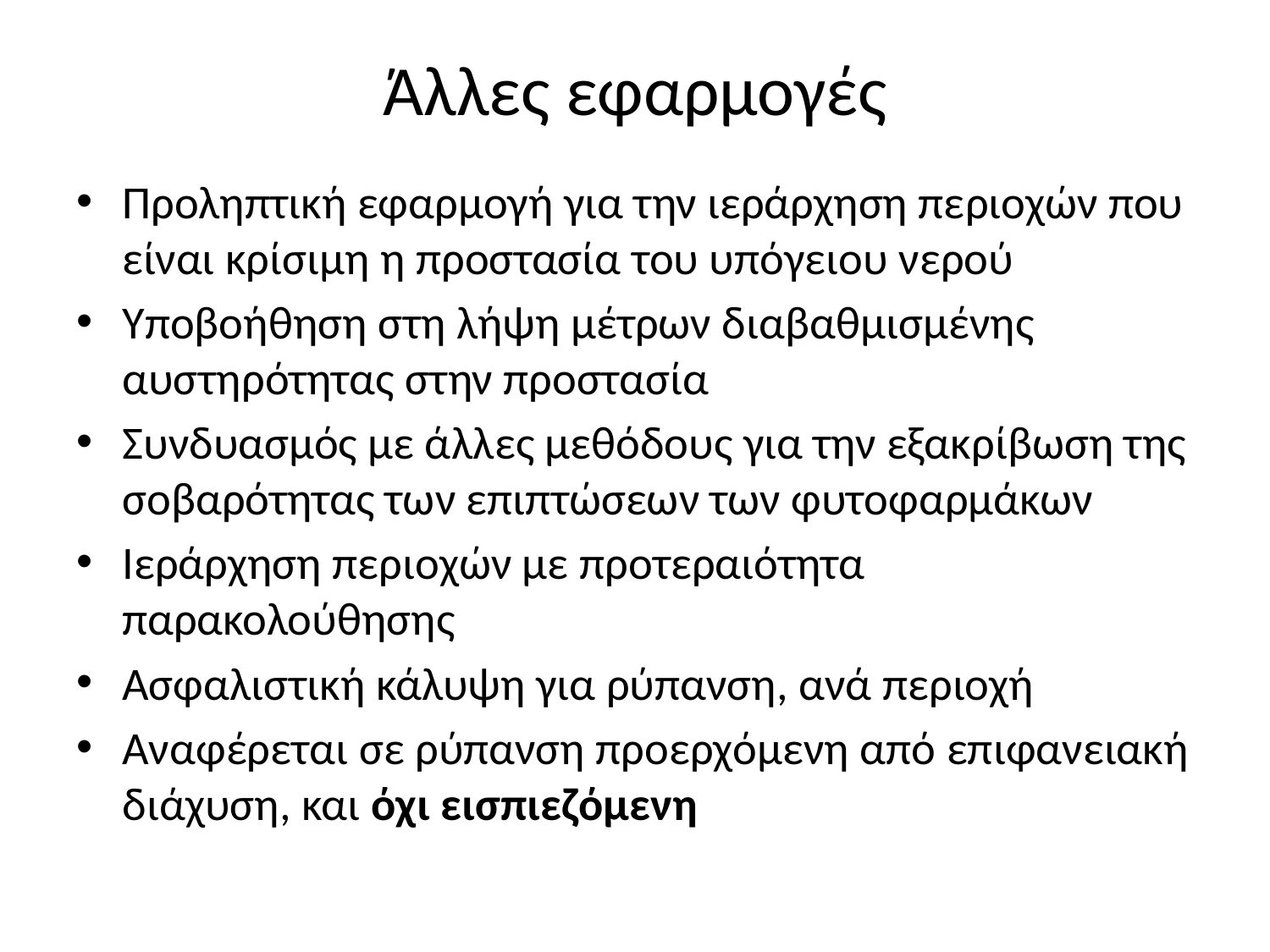

# Άλλες εφαρμογές
Προληπτική εφαρμογή για την ιεράρχηση περιοχών που είναι κρίσιμη η προστασία του υπόγειου νερού
Υποβοήθηση στη λήψη μέτρων διαβαθμισμένης αυστηρότητας στην προστασία
Συνδυασμός με άλλες μεθόδους για την εξακρίβωση της σοβαρότητας των επιπτώσεων των φυτοφαρμάκων
Ιεράρχηση περιοχών με προτεραιότητα παρακολούθησης
Ασφαλιστική κάλυψη για ρύπανση, ανά περιοχή
Αναφέρεται σε ρύπανση προερχόμενη από επιφανειακή διάχυση, και όχι εισπιεζόμενη